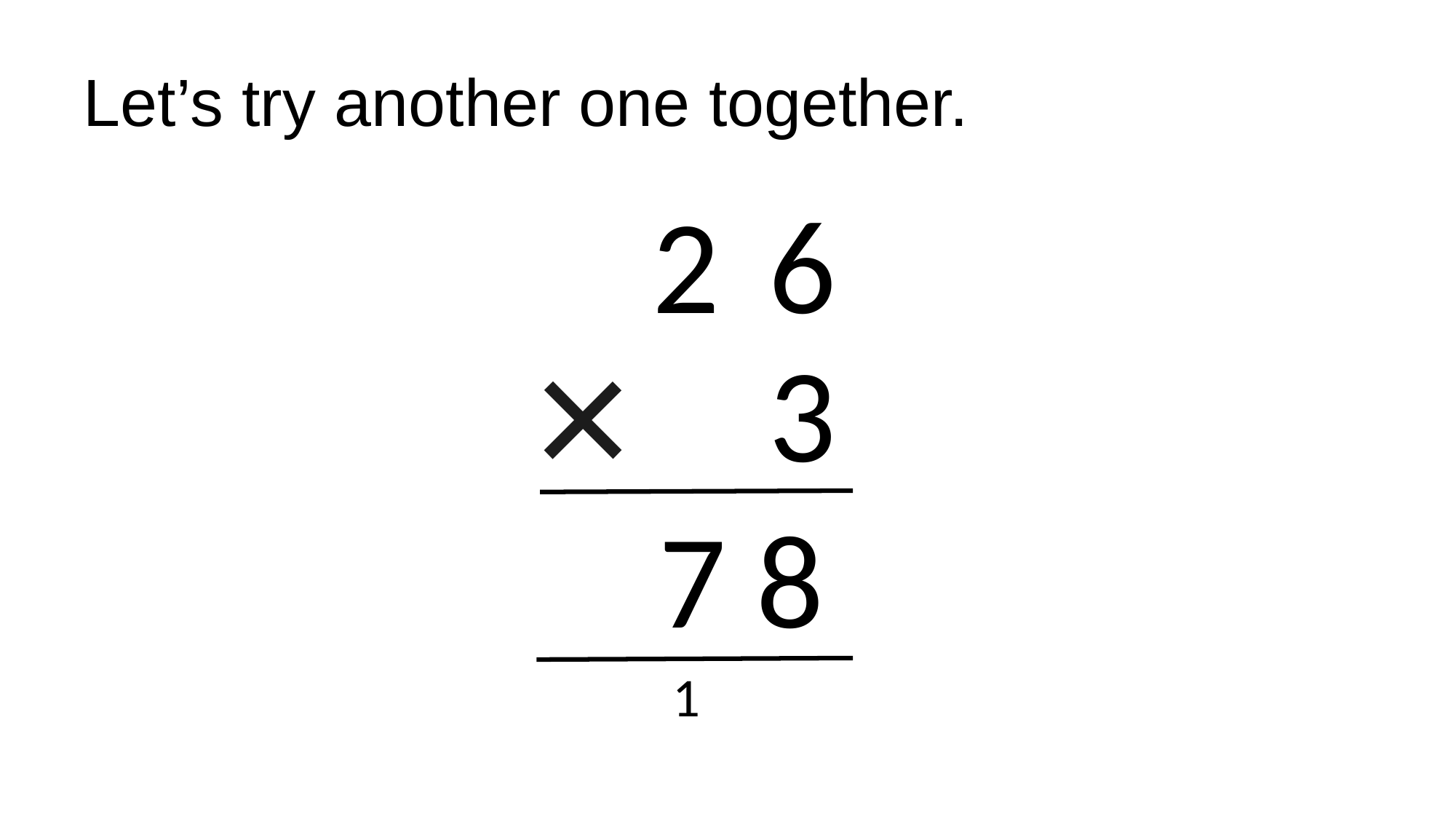

# Let’s try another one together.
6
2
3
×
 7 8
1